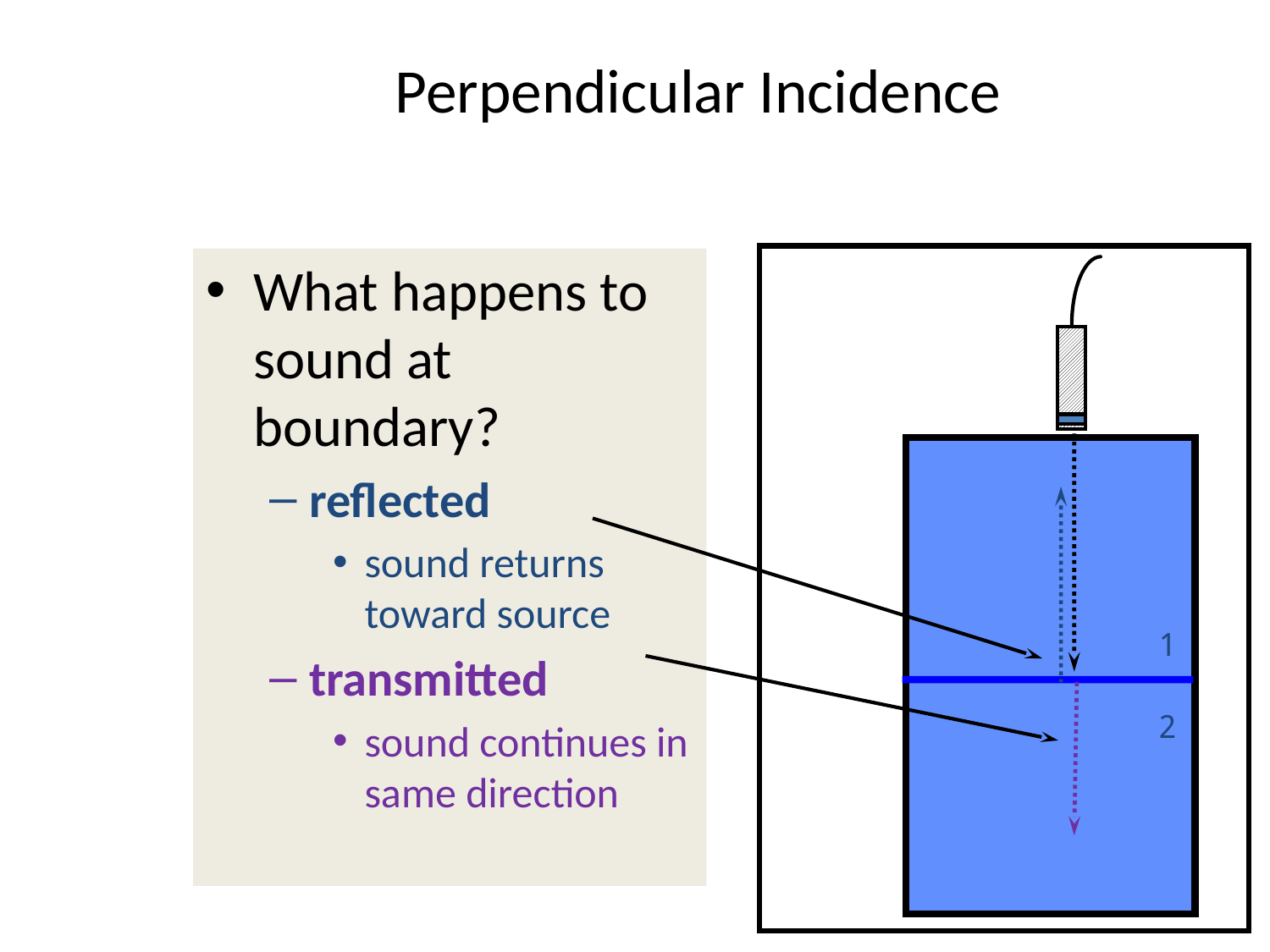

# Perpendicular Incidence

What happens to sound at boundary?
reflected
sound returns toward source
transmitted
sound continues in same direction

1

2